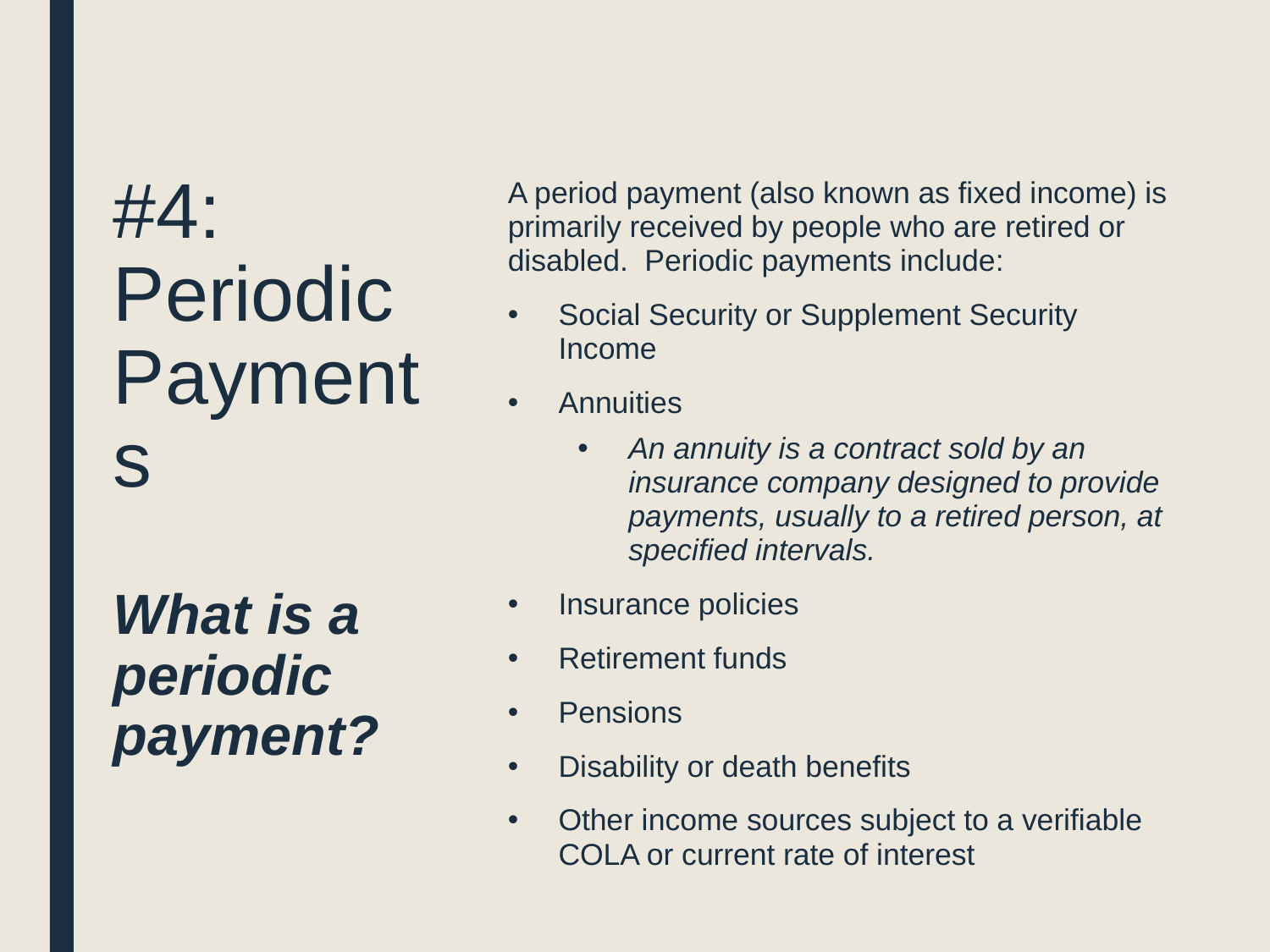

A period payment (also known as fixed income) is primarily received by people who are retired or disabled.  Periodic payments include:
Social Security or Supplement Security Income
Annuities
An annuity is a contract sold by an insurance company designed to provide payments, usually to a retired person, at specified intervals.
Insurance policies
Retirement funds
Pensions
Disability or death benefits
Other income sources subject to a verifiable COLA or current rate of interest

# #4: Periodic Payments What is a periodic payment?